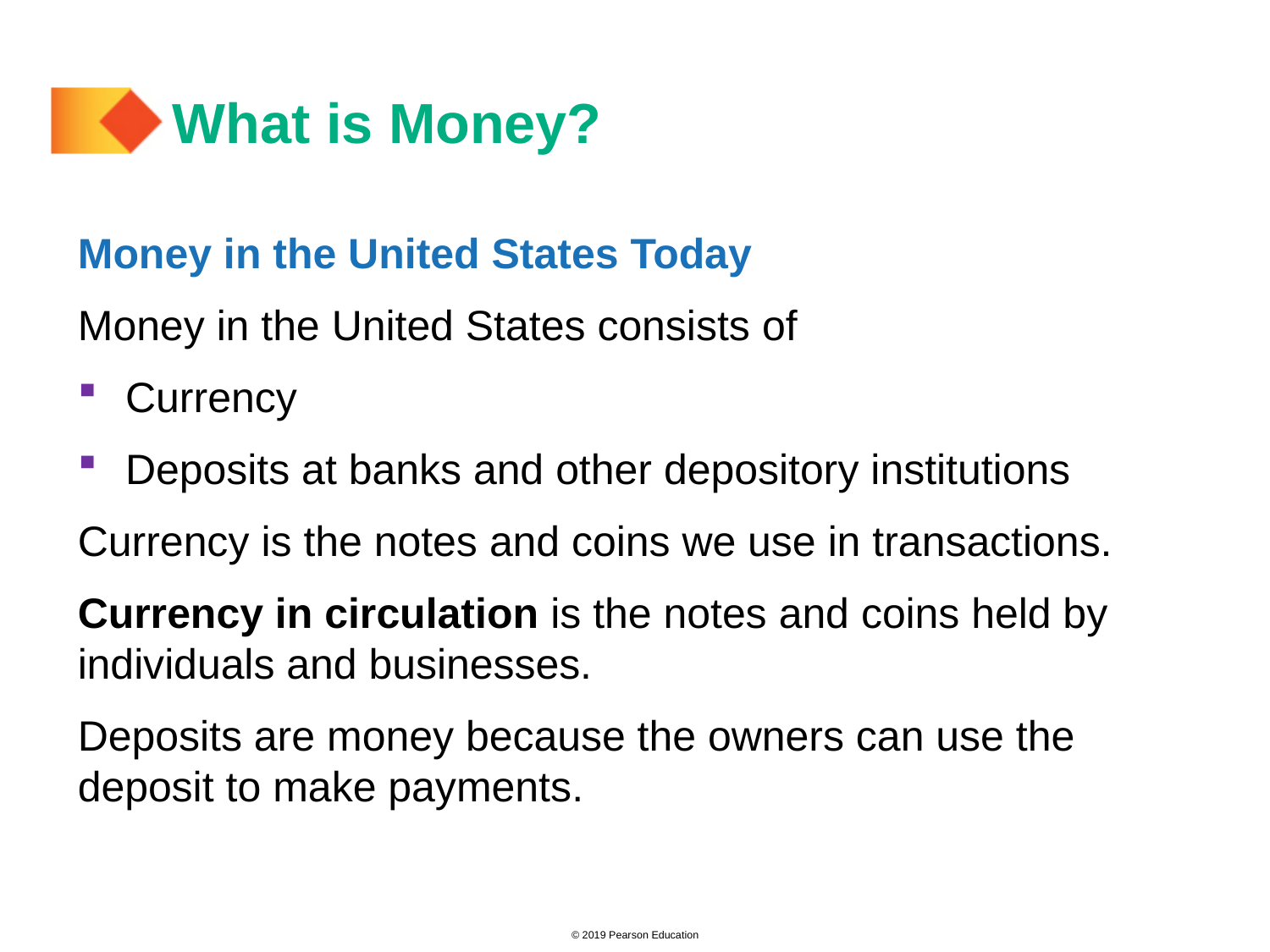

# What is Money?
Money in the United States Today
Money in the United States consists of
Currency
Deposits at banks and other depository institutions
Currency is the notes and coins we use in transactions.
Currency in circulation is the notes and coins held by individuals and businesses.
Deposits are money because the owners can use the deposit to make payments.